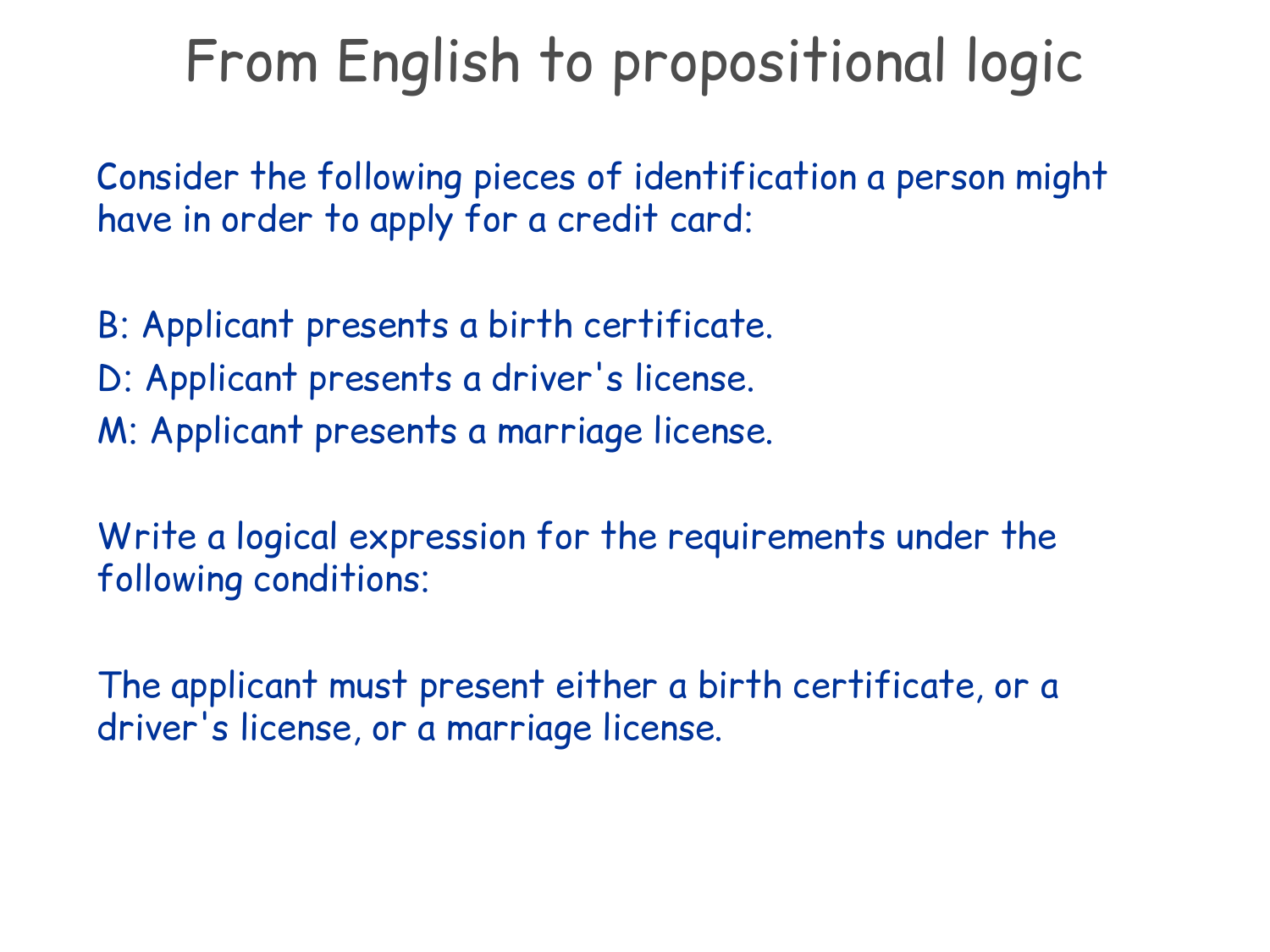

# From English to propositional logic
Consider the following pieces of identification a person might have in order to apply for a credit card:

B: Applicant presents a birth certificate.
D: Applicant presents a driver's license.
M: Applicant presents a marriage license.

Write a logical expression for the requirements under the following conditions:

The applicant must present either a birth certificate, or a driver's license, or a marriage license.